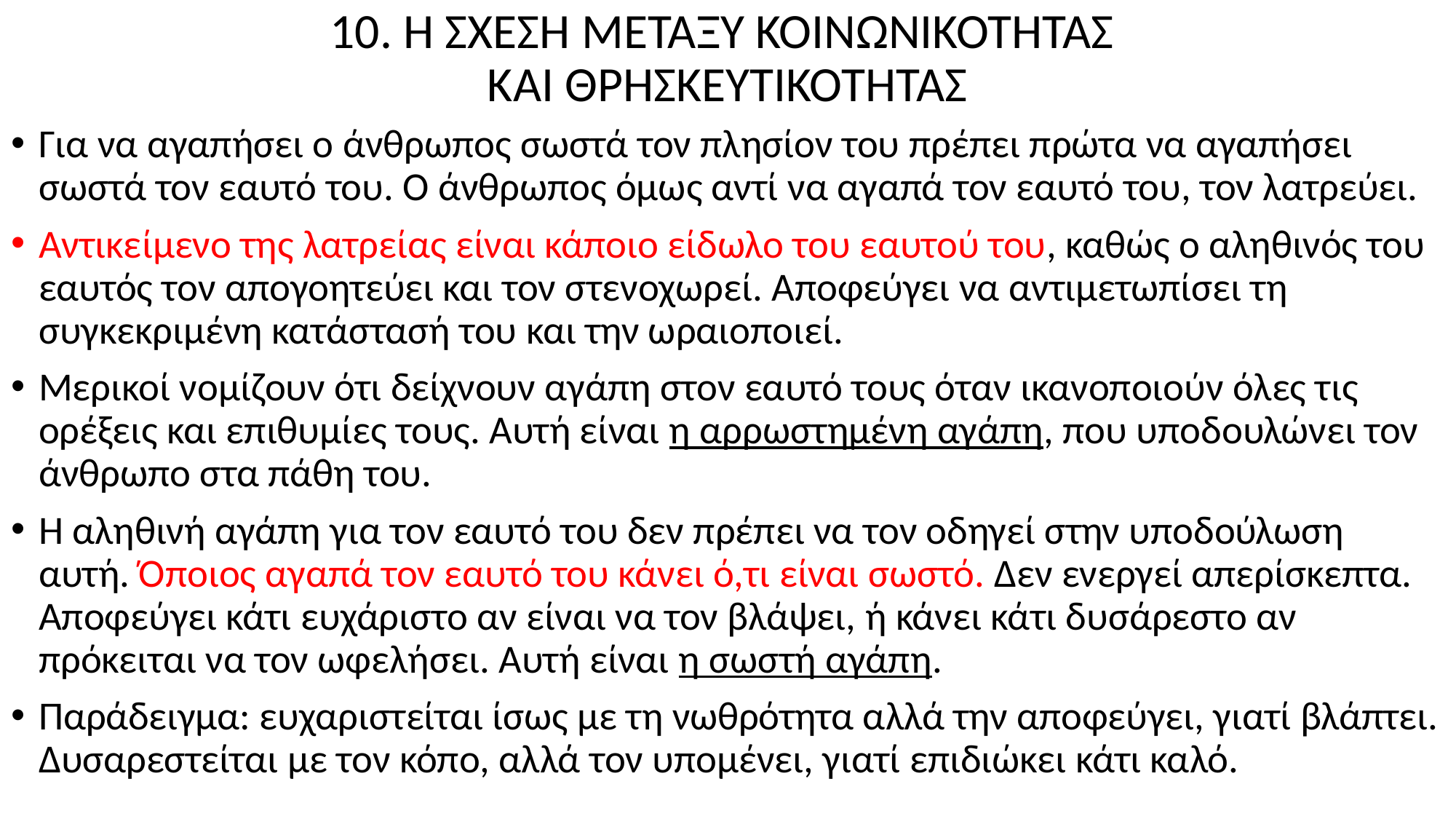

# 10. Η ΣΧΕΣΗ ΜΕΤΑΞΥ ΚΟΙΝΩΝΙΚΟΤΗΤΑΣ ΚΑΙ ΘΡΗΣΚΕΥΤΙΚΟΤΗΤΑΣ
Για να αγαπήσει ο άνθρωπος σωστά τον πλησίον του πρέπει πρώτα να αγαπήσει σωστά τον εαυτό του. Ο άνθρωπος όμως αντί να αγαπά τον εαυτό του, τον λατρεύει.
Αντικείμενο της λατρείας είναι κάποιο είδωλο του εαυτού του, καθώς ο αληθινός του εαυτός τον απογοητεύει και τον στενοχωρεί. Αποφεύγει να αντιμετωπίσει τη συγκεκριμένη κατάστασή του και την ωραιοποιεί.
Μερικοί νομίζουν ότι δείχνουν αγάπη στον εαυτό τους όταν ικανοποιούν όλες τις ορέξεις και επιθυμίες τους. Αυτή είναι η αρρωστημένη αγάπη, που υποδουλώνει τον άνθρωπο στα πάθη του.
Η αληθινή αγάπη για τον εαυτό του δεν πρέπει να τον οδηγεί στην υποδούλωση αυτή. Όποιος αγαπά τον εαυτό του κάνει ό,τι είναι σωστό. Δεν ενεργεί απερίσκεπτα. Αποφεύγει κάτι ευχάριστο αν είναι να τον βλάψει, ή κάνει κάτι δυσάρεστο αν πρόκειται να τον ωφελήσει. Αυτή είναι η σωστή αγάπη.
Παράδειγμα: ευχαριστείται ίσως με τη νωθρότητα αλλά την αποφεύγει, γιατί βλάπτει. Δυσαρεστείται με τον κόπο, αλλά τον υπομένει, γιατί επιδιώκει κάτι καλό.